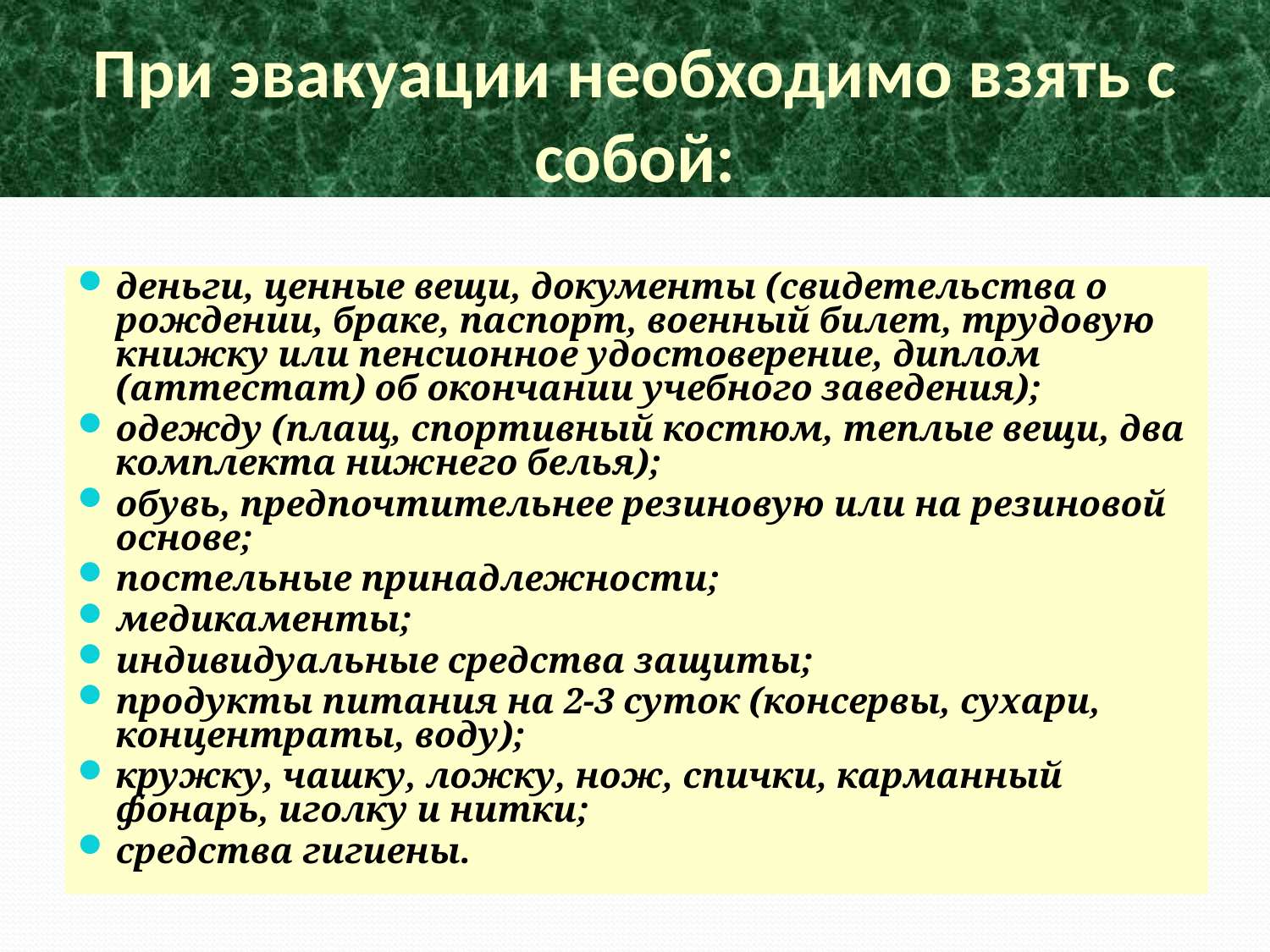

# При эвакуации необходимо взять с собой:
деньги, ценные вещи, документы (свидетельства о рождении, браке, паспорт, военный билет, трудовую книжку или пенсионное удостоверение, диплом (аттестат) об окончании учебного заведения);
одежду (плащ, спортивный костюм, теплые вещи, два комплекта нижнего белья);
обувь, предпочтительнее резиновую или на резиновой основе;
постельные принадлежности;
медикаменты;
индивидуальные средства защиты;
продукты питания на 2-3 суток (консервы, сухари, концентраты, воду);
кружку, чашку, ложку, нож, спички, карманный фонарь, иголку и нитки;
средства гигиены.